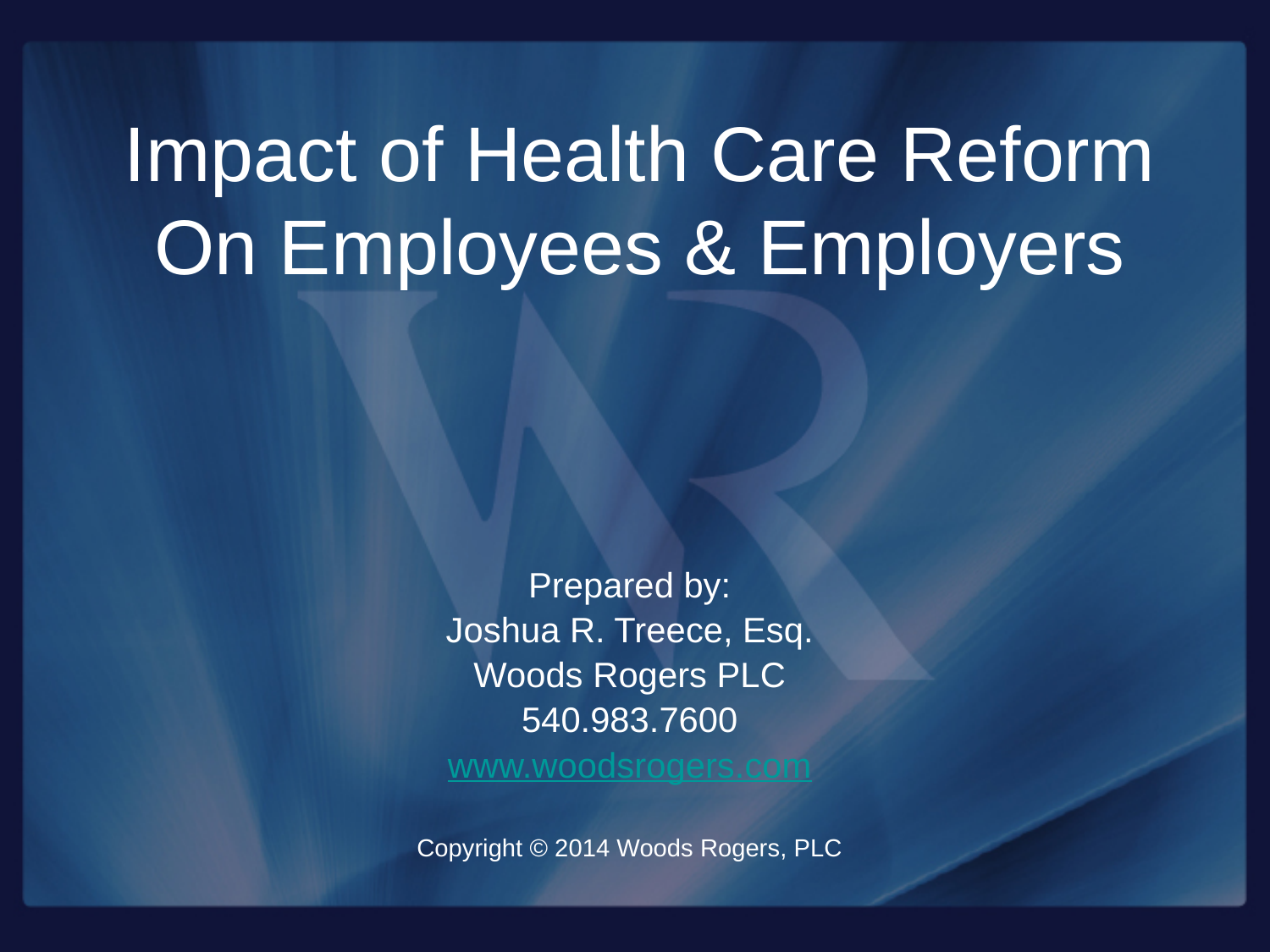

# Impact of Health Care Reform On Employees & Employers
Prepared by:
Joshua R. Treece, Esq.
Woods Rogers PLC
540.983.7600
www.woodsrogers.com

Copyright © 2014 Woods Rogers, PLC